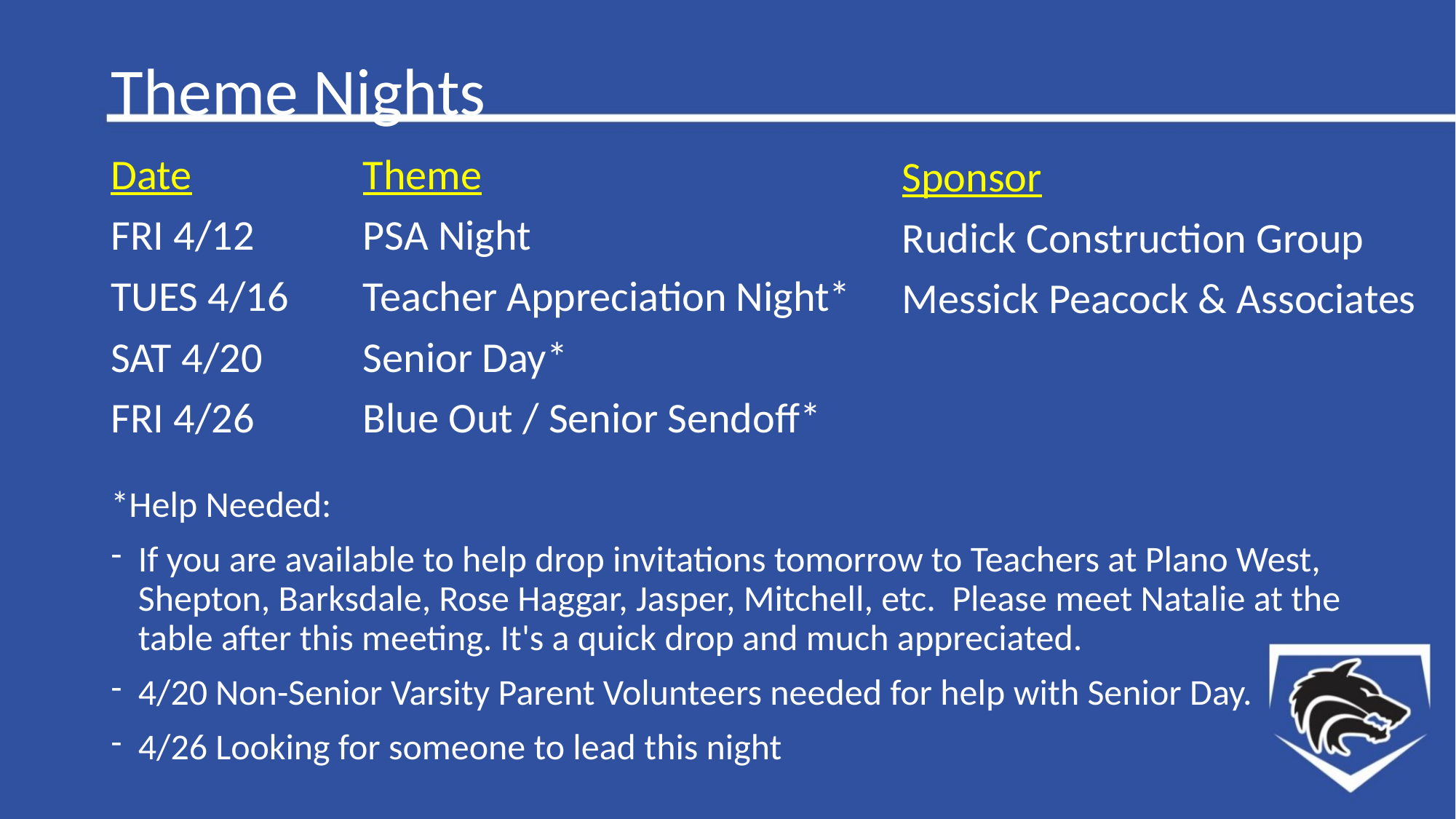

# Theme Nights
Date
FRI 4/12
TUES 4/16
SAT 4/20
FRI 4/26
Theme
PSA Night
Teacher Appreciation Night*
Senior Day*
Blue Out / Senior Sendoff*
Sponsor
Rudick Construction Group
Messick Peacock & Associates
*Help Needed:
If you are available to help drop invitations tomorrow to Teachers at Plano West, Shepton, Barksdale, Rose Haggar, Jasper, Mitchell, etc.  Please meet Natalie at the table after this meeting. It's a quick drop and much appreciated.
4/20 Non-Senior Varsity Parent Volunteers needed for help with Senior Day.
4/26 Looking for someone to lead this night